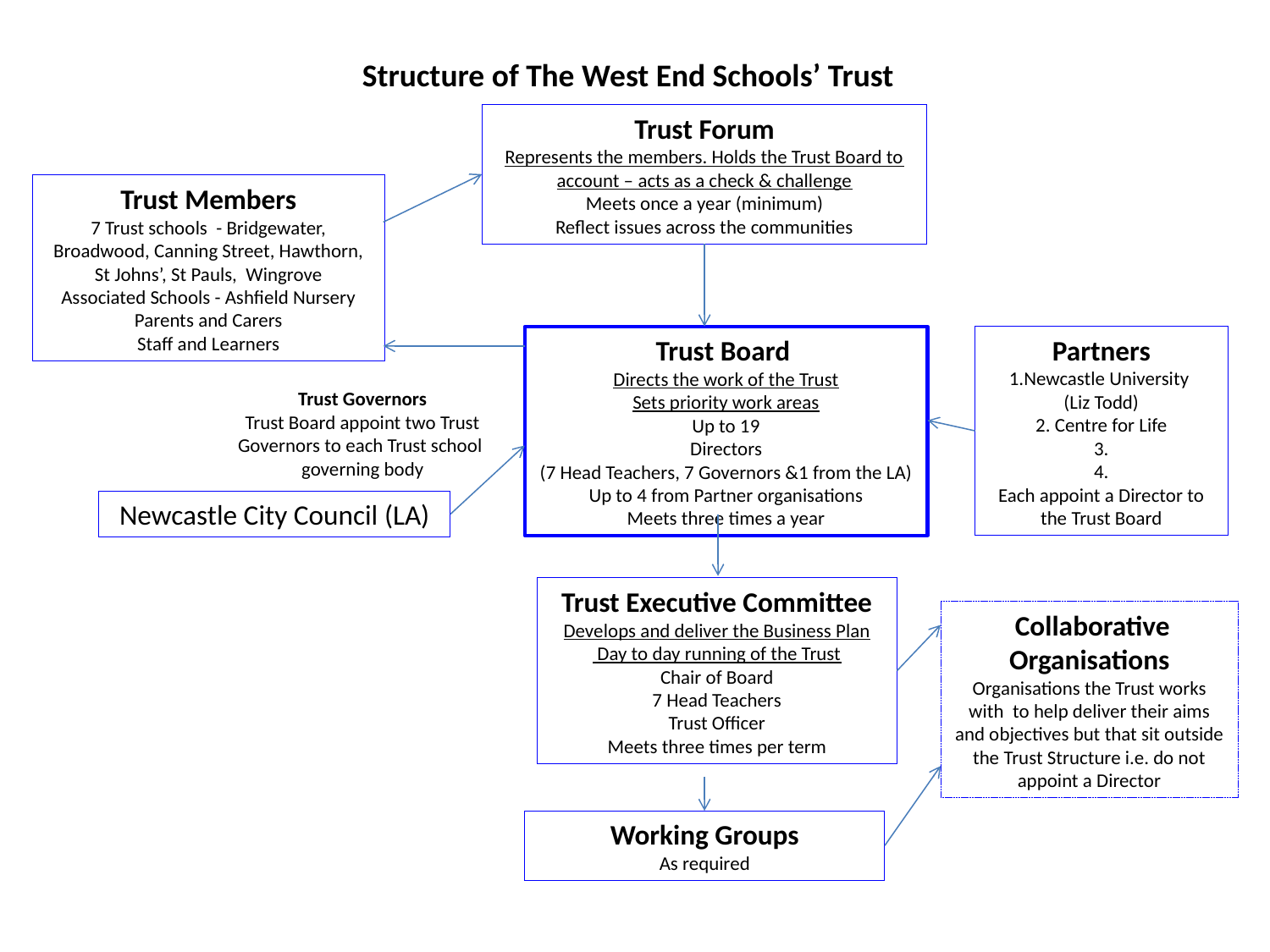

Structure of The West End Schools’ Trust
Trust Forum
Represents the members. Holds the Trust Board to account – acts as a check & challenge
Meets once a year (minimum)
Reflect issues across the communities
Trust Members
7 Trust schools  - Bridgewater, Broadwood, Canning Street, Hawthorn, St Johns’, St Pauls,  Wingrove
Associated Schools - Ashfield Nursery
Parents and Carers
Staff and Learners
Partners
1.Newcastle University
(Liz Todd)
2. Centre for Life
3.
4.
Each appoint a Director to the Trust Board
Trust Board
Directs the work of the Trust
Sets priority work areas
Up to 19
 Directors
(7 Head Teachers, 7 Governors &1 from the LA)
Up to 4 from Partner organisations
Meets three times a year
Trust Governors
Trust Board appoint two Trust Governors to each Trust school  governing body

Newcastle City Council (LA)
Trust Executive Committee
Develops and deliver the Business Plan
 Day to day running of the Trust
Chair of Board
7 Head Teachers
Trust Officer
Meets three times per term
 Collaborative Organisations
Organisations the Trust works with  to help deliver their aims and objectives but that sit outside the Trust Structure i.e. do not appoint a Director
Working Groups
As required